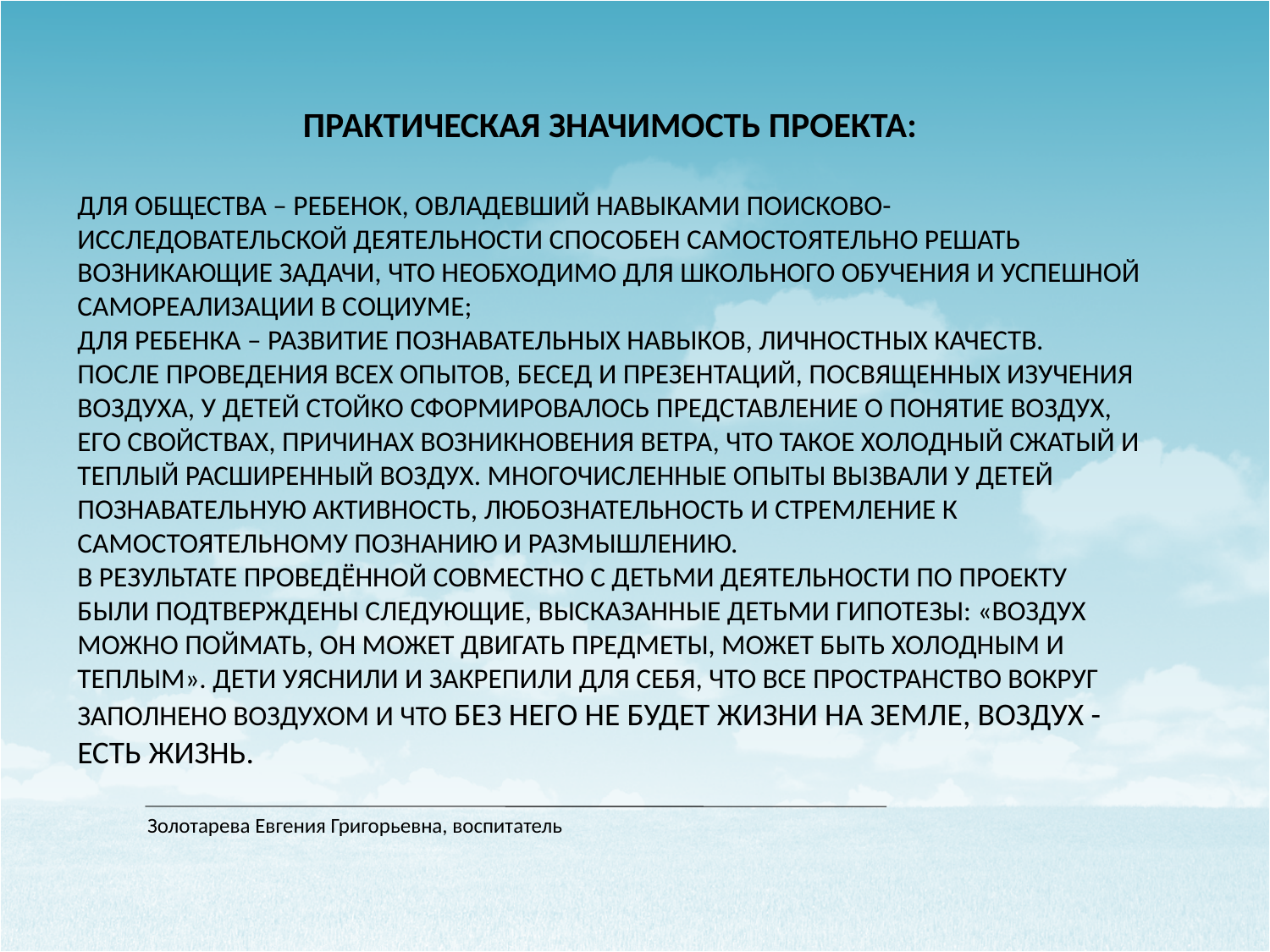

Практическая значимость проекта:

для общества – ребенок, овладевший навыками поисково-исследовательской деятельности способен самостоятельно решать возникающие задачи, что необходимо для школьного обучения и успешной самореализации в социуме;
для ребенка – развитие познавательных навыков, личностных качеств.
После проведения всех опытов, бесед и презентаций, посвященных изучения воздуха, у детей стойко сформировалось представление о понятие воздух, его свойствах, причинах возникновения ветра, что такое холодный сжатый и теплый расширенный воздух. Многочисленные опыты вызвали у детей познавательную активность, любознательность и стремление к самостоятельному познанию и размышлению.
В результате проведённой совместно с детьми деятельности по проекту были подтверждены следующие, высказанные детьми гипотезы: «Воздух можно поймать, он может двигать предметы, может быть холодным и теплым». Дети уяснили и закрепили для себя, что все пространство вокруг заполнено воздухом и что без него не будет жизни на Земле, воздух - есть жизнь.

Золотарева Евгения Григорьевна, воспитатель